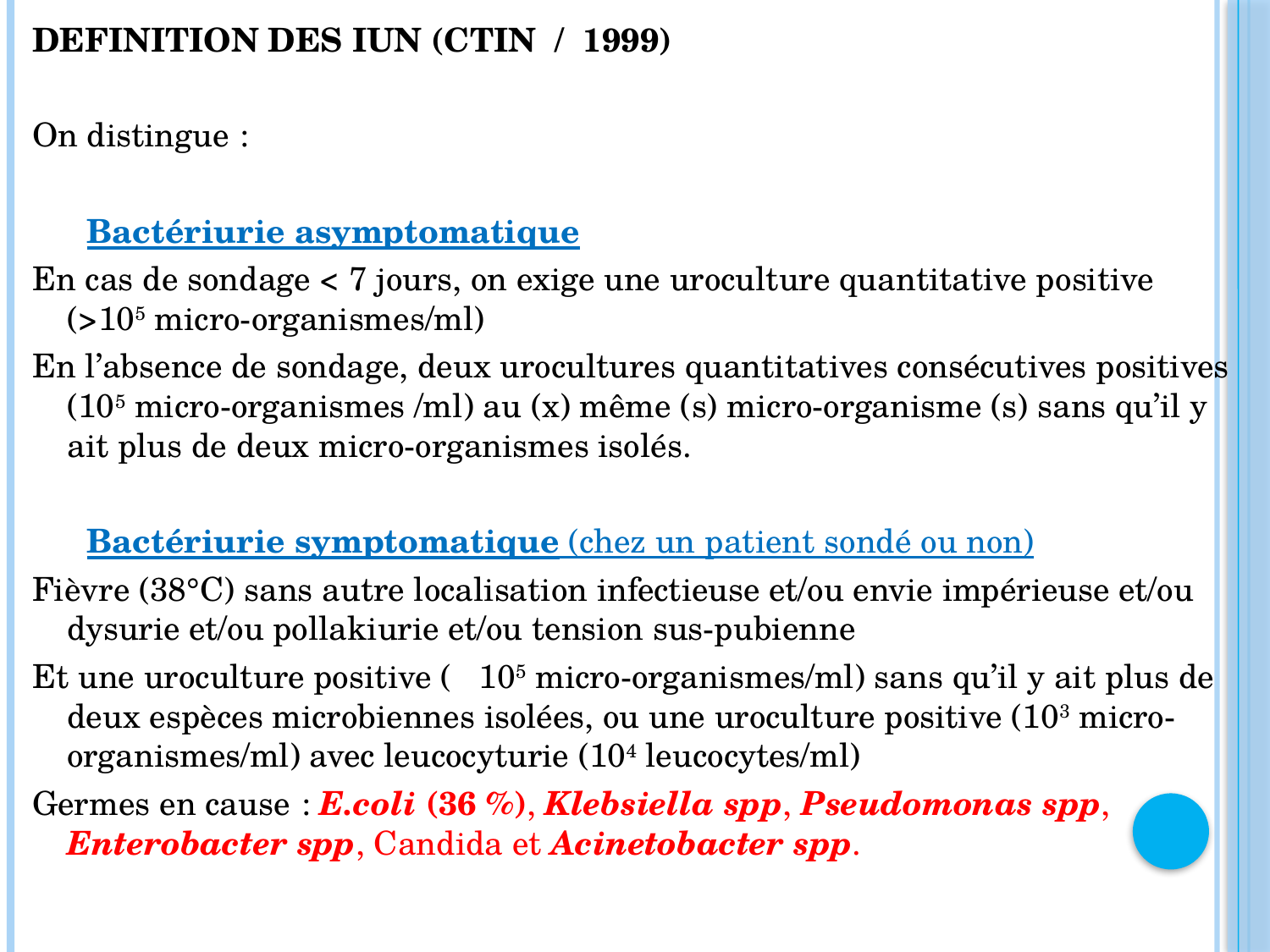

DEFINITION DES IUN (CTIN  /  1999)

On distingue :

      Bactériurie asymptomatique
En cas de sondage < 7 jours, on exige une uroculture quantitative positive (>105 micro-organismes/ml)
En l’absence de sondage, deux urocultures quantitatives consécutives positives (105 micro-organismes /ml) au (x) même (s) micro-organisme (s) sans qu’il y ait plus de deux micro-organismes isolés.

      Bactériurie symptomatique (chez un patient sondé ou non)
Fièvre (38°C) sans autre localisation infectieuse et/ou envie impérieuse et/ou dysurie et/ou pollakiurie et/ou tension sus-pubienne
Et une uroculture positive (   105 micro-organismes/ml) sans qu’il y ait plus de deux espèces microbiennes isolées, ou une uroculture positive (103 micro-organismes/ml) avec leucocyturie (104 leucocytes/ml)
Germes en cause : E.coli (36 %), Klebsiella spp, Pseudomonas spp, Enterobacter spp, Candida et Acinetobacter spp.